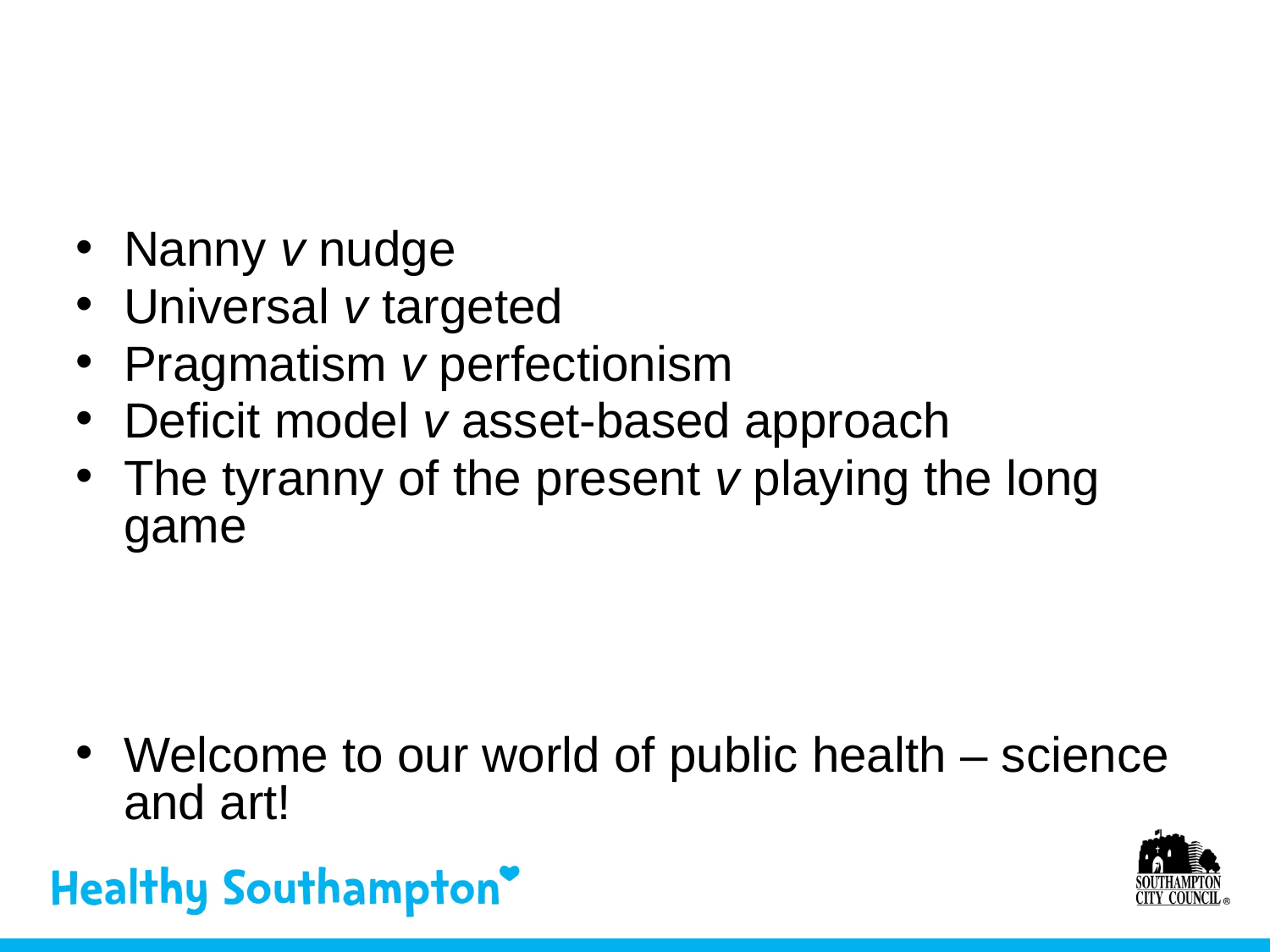

Nanny v nudge
Universal v targeted
Pragmatism v perfectionism
Deficit model v asset-based approach
The tyranny of the present v playing the long game

Welcome to our world of public health – science and art!